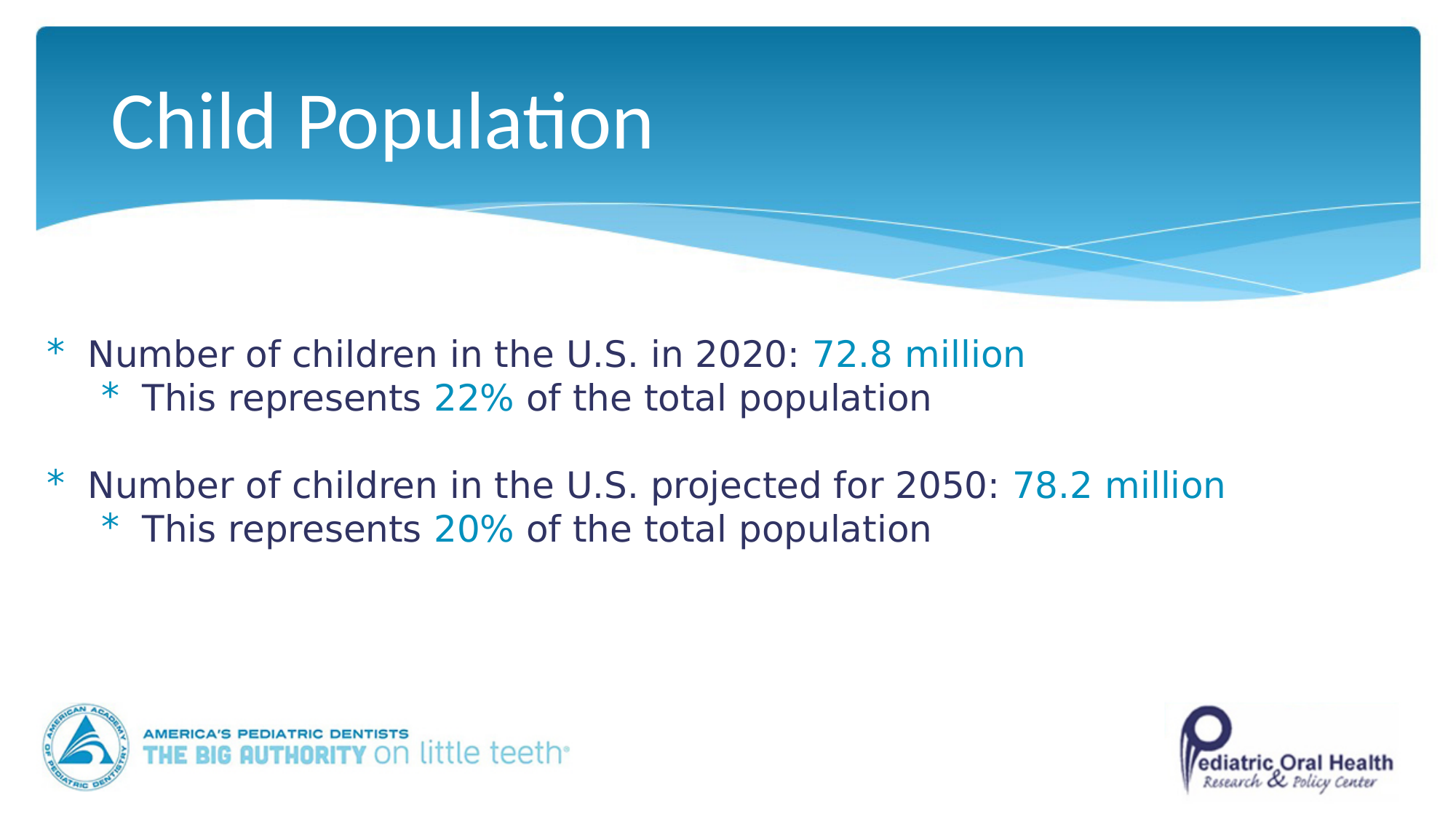

# Child Population

Number of children in the U.S. in 2020: 72.8 million
This represents 22% of the total population

Number of children in the U.S. projected for 2050: 78.2 million
This represents 20% of the total population